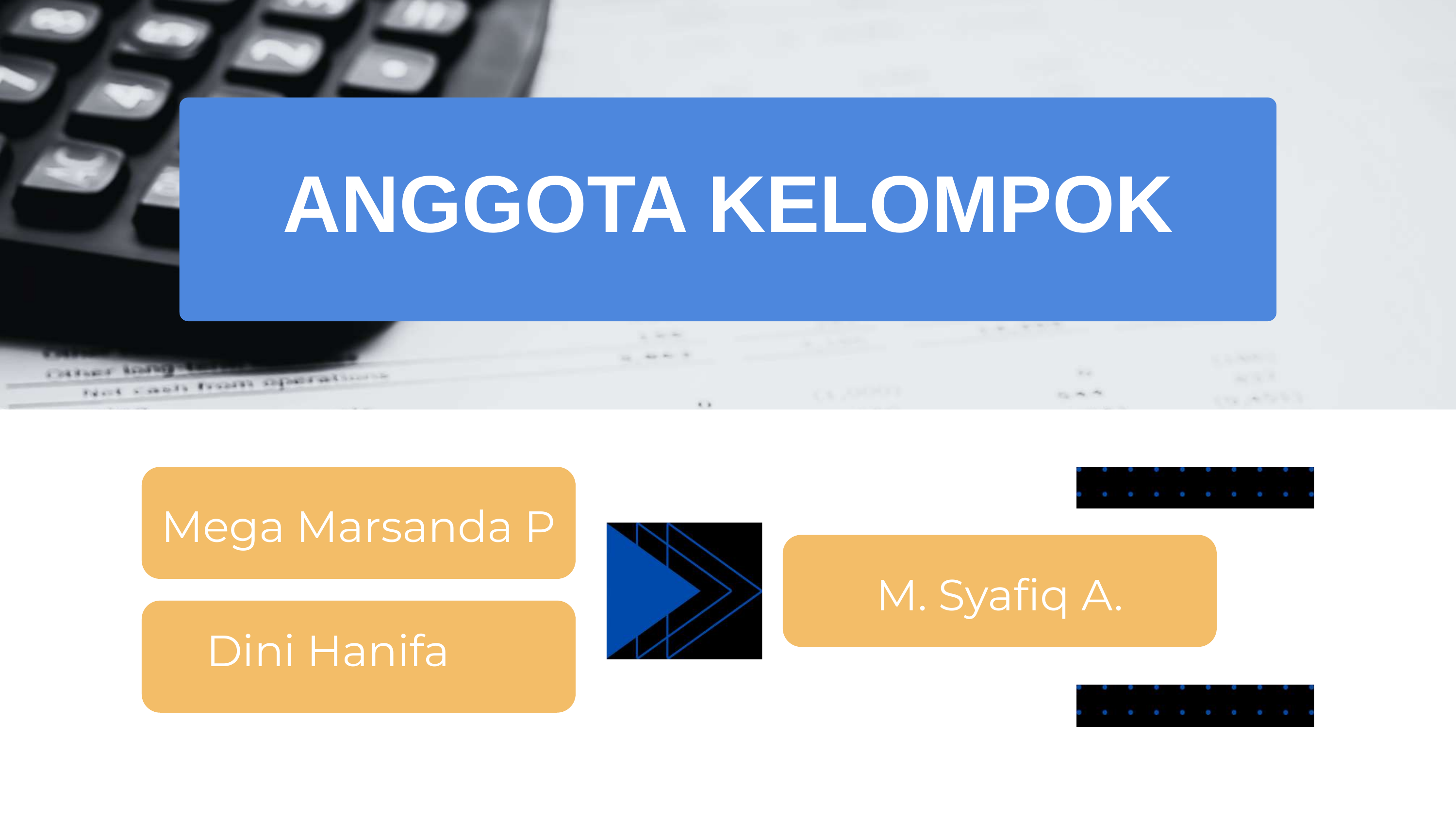

ANGGOTA KELOMPOK

Mega Marsanda P

M. Syafiq A.

Dini Hanifa